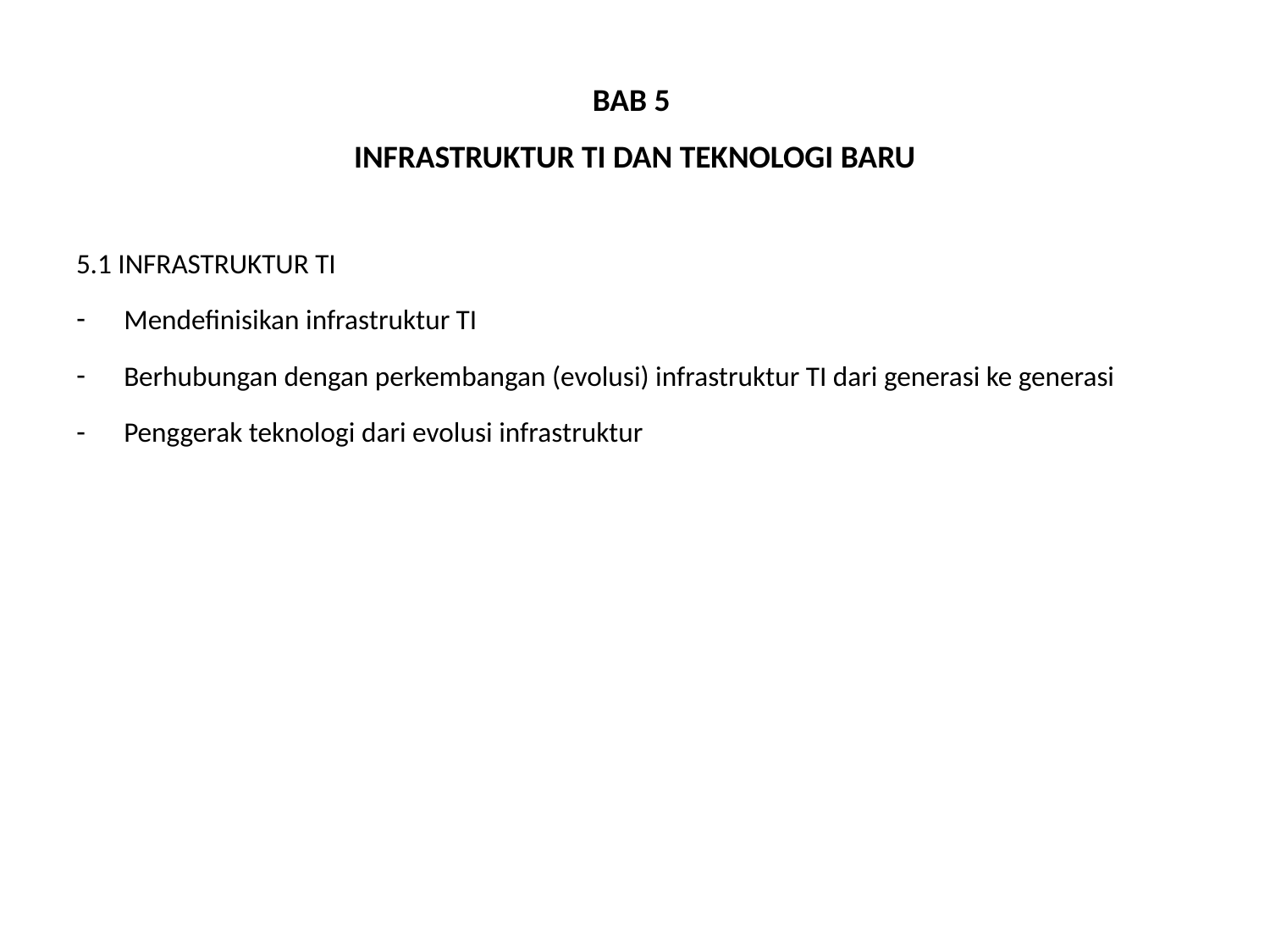

# BAB 5 INFRASTRUKTUR TI DAN TEKNOLOGI BARU
5.1 INFRASTRUKTUR TI
Mendefinisikan infrastruktur TI
Berhubungan dengan perkembangan (evolusi) infrastruktur TI dari generasi ke generasi
Penggerak teknologi dari evolusi infrastruktur